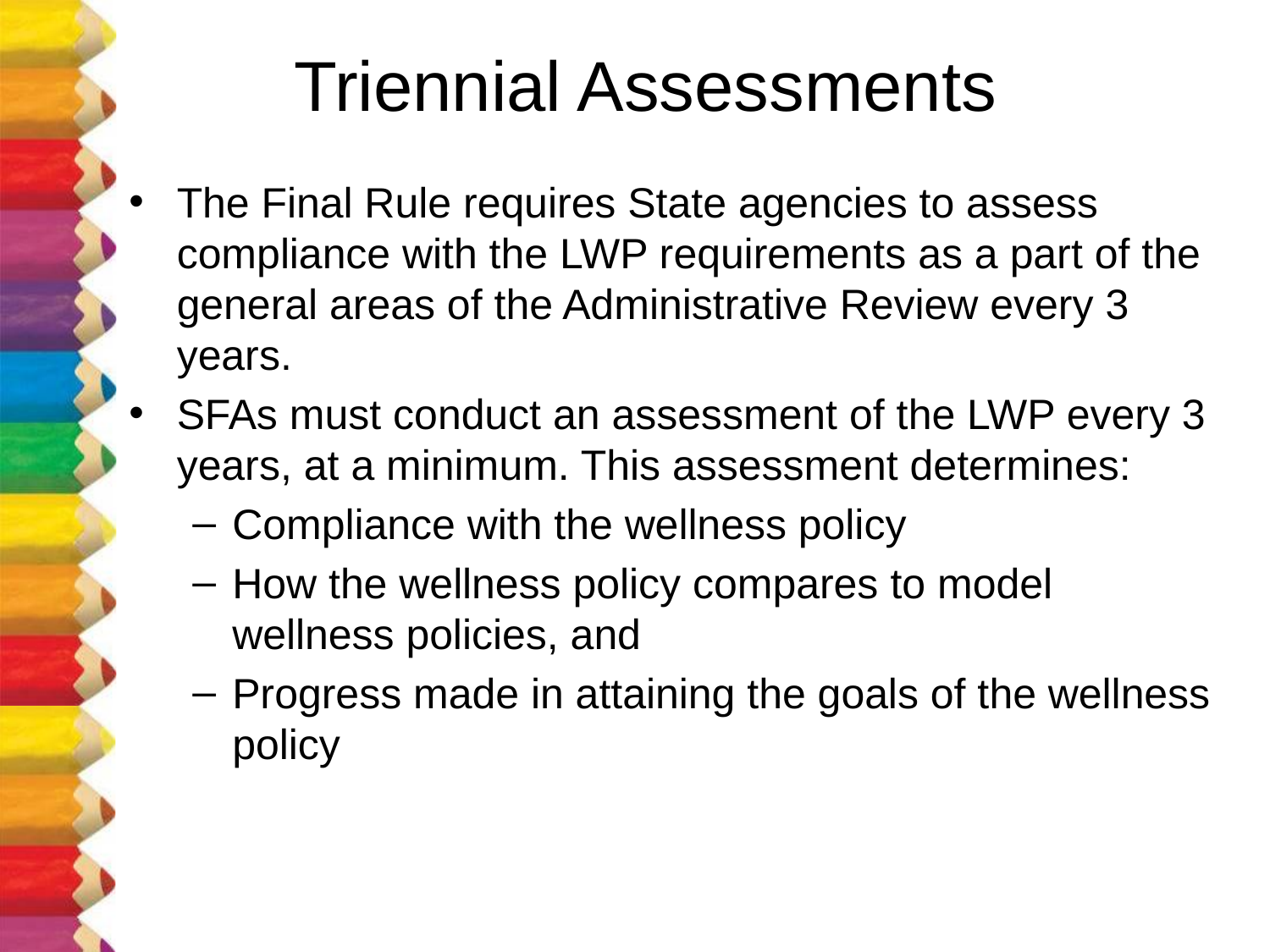

# Triennial Assessments
The Final Rule requires State agencies to assess compliance with the LWP requirements as a part of the general areas of the Administrative Review every 3 years.
SFAs must conduct an assessment of the LWP every 3 years, at a minimum. This assessment determines:
Compliance with the wellness policy
How the wellness policy compares to model wellness policies, and
Progress made in attaining the goals of the wellness policy